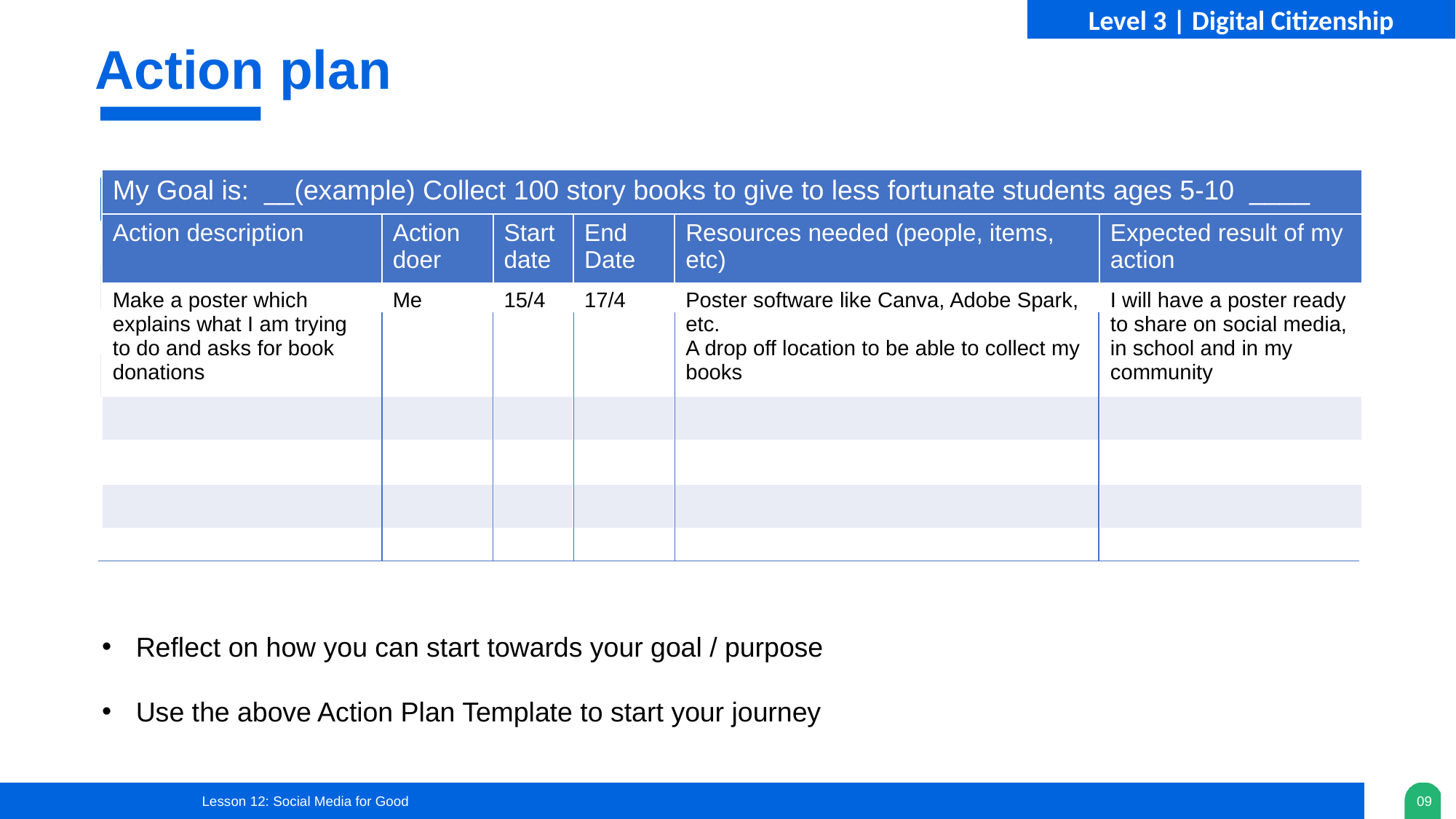

Action plan

| My Goal is: \_\_(example) Collect 100 story books to give to less fortunate students ages 5-10 \_\_\_\_ |  |  |  |  |  |
| --- | --- | --- | --- | --- | --- |
| Action description | Action doer | Start date | End Date | Resources needed (people, items, etc) | Expected result of my action |
| Make a poster which explains what I am trying to do and asks for book donations | Me | 15/4 | 17/4 | Poster software like Canva, Adobe Spark, etc. A drop off location to be able to collect my books | I will have a poster ready to share on social media, in school and in my community |
|  |  |  |  |  |  |
|  |  |  |  |  |  |
|  |  |  |  |  |  |
| A Need I See is | My Skills are | What I love to do |
| --- | --- | --- |
|  |  |  |
|  |  |  |
|  |  |  |
|  |  |  |
Reflect on how you can start towards your goal / purpose
Use the above Action Plan Template to start your journey
Lesson 12: Social Media for Good
09